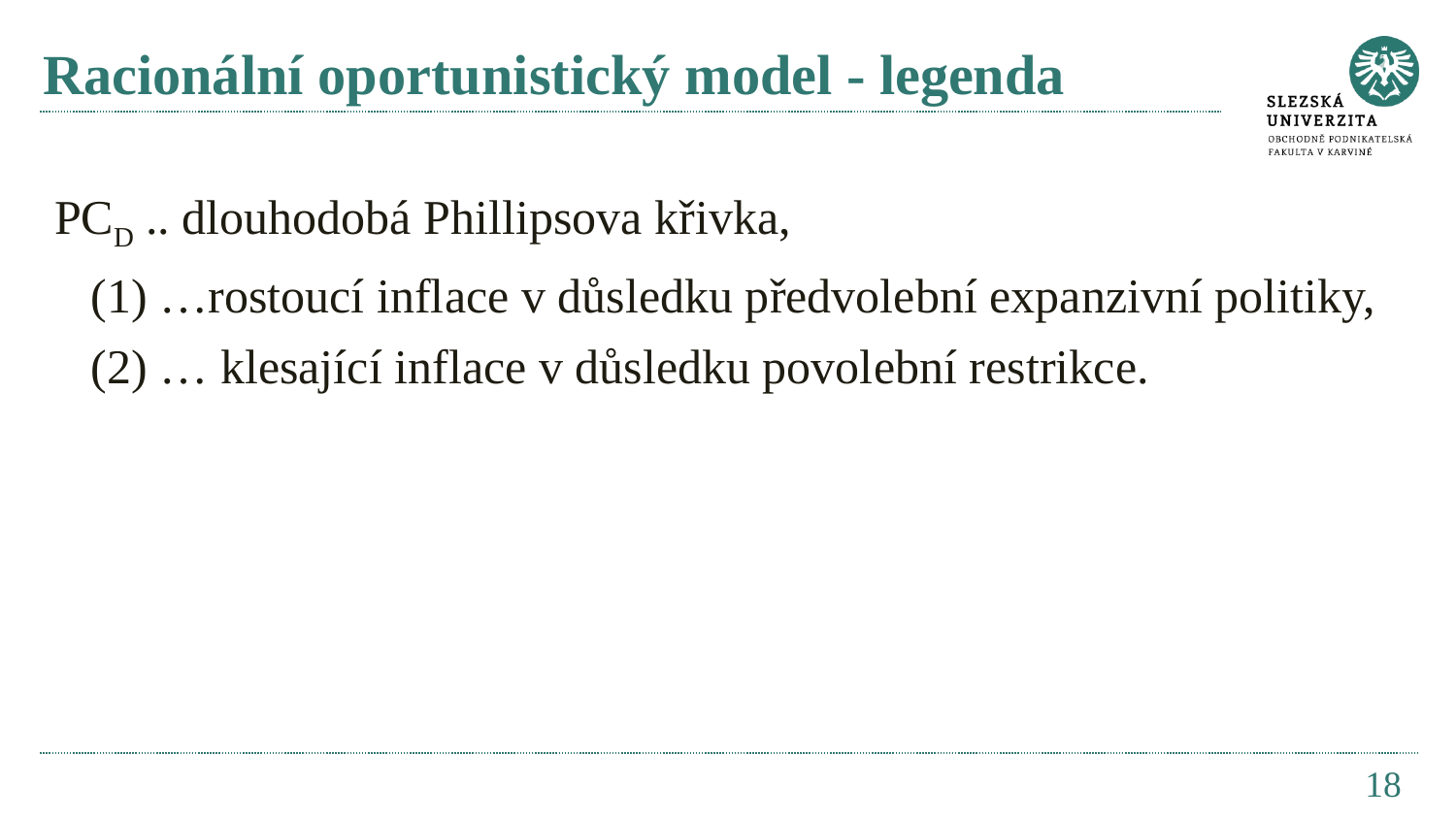

# Racionální oportunistický model - legenda
PCD .. dlouhodobá Phillipsova křivka,
   (1) …rostoucí inflace v důsledku předvolební expanzivní politiky,
   (2) … klesající inflace v důsledku povolební restrikce.

18